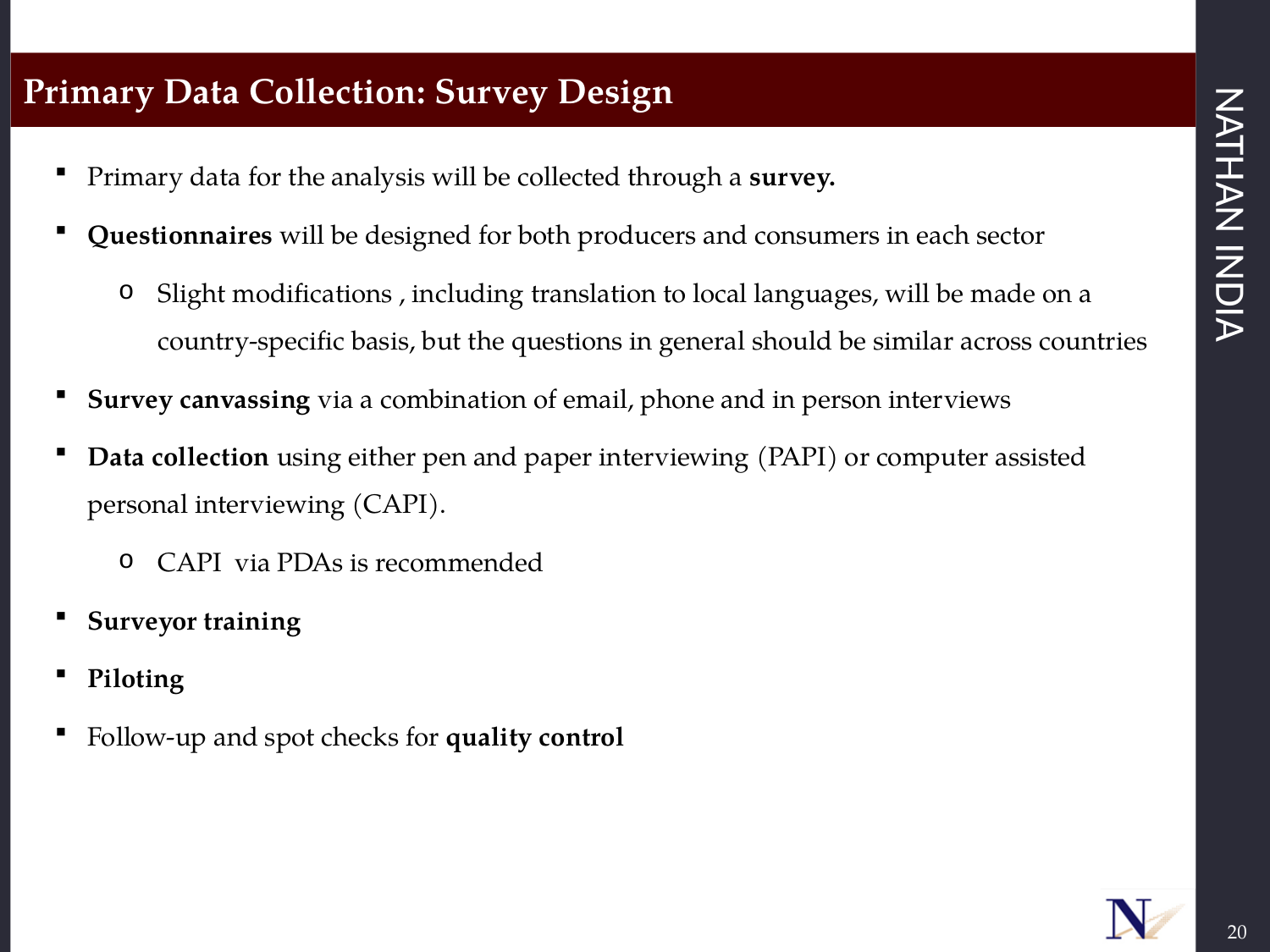

Primary Data Collection: Survey Design
Primary data for the analysis will be collected through a survey.
Questionnaires will be designed for both producers and consumers in each sector
Slight modifications , including translation to local languages, will be made on a country-specific basis, but the questions in general should be similar across countries
Survey canvassing via a combination of email, phone and in person interviews
Data collection using either pen and paper interviewing (PAPI) or computer assisted personal interviewing (CAPI).
CAPI  via PDAs is recommended
Surveyor training
Piloting
Follow-up and spot checks for quality control